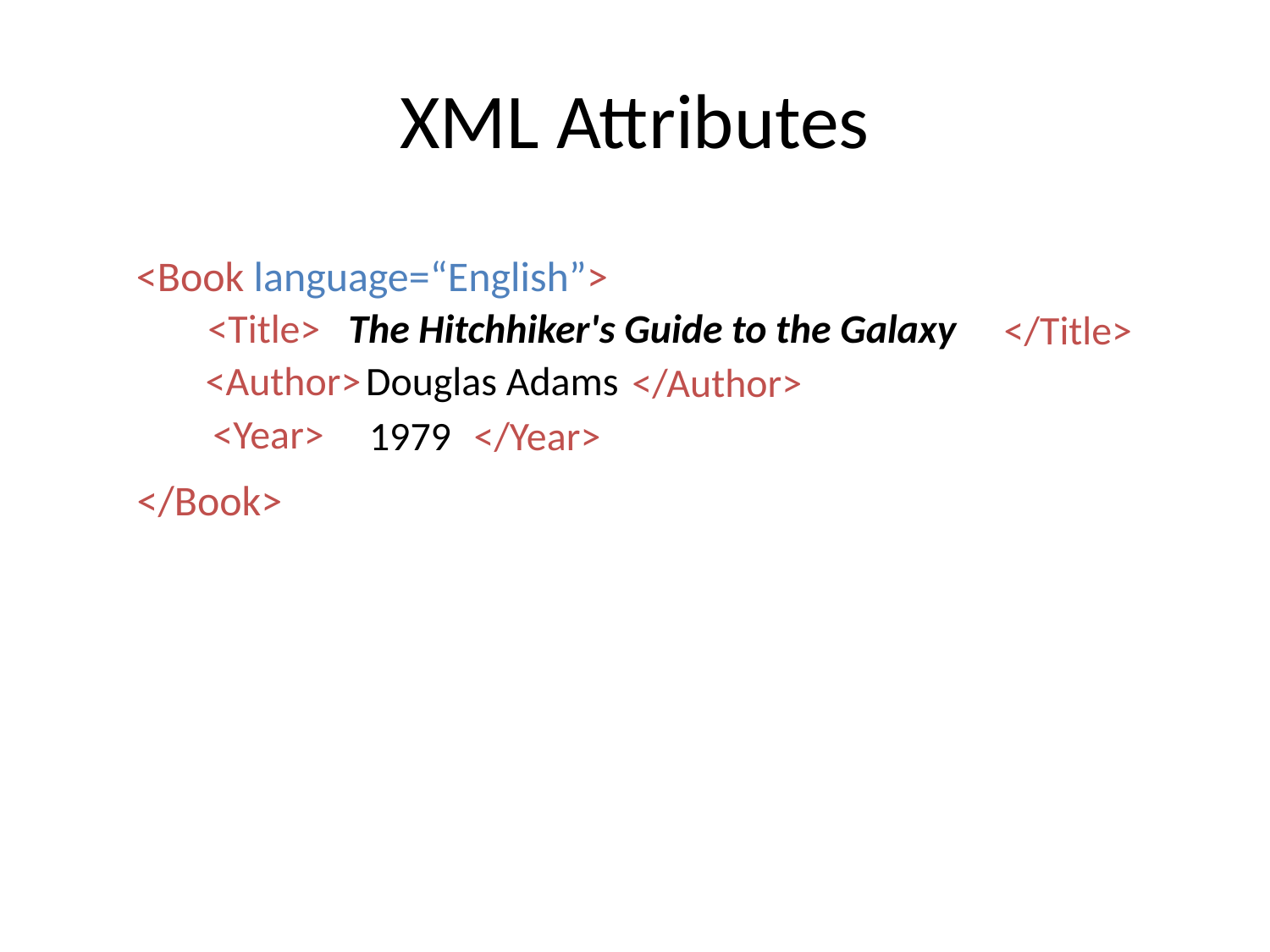

# XML Attributes
<Book language=“English”>
<Title>
The Hitchhiker's Guide to the Galaxy
</Title>
<Author>
Douglas Adams
</Author>
<Year>
1979
</Year>
</Book>